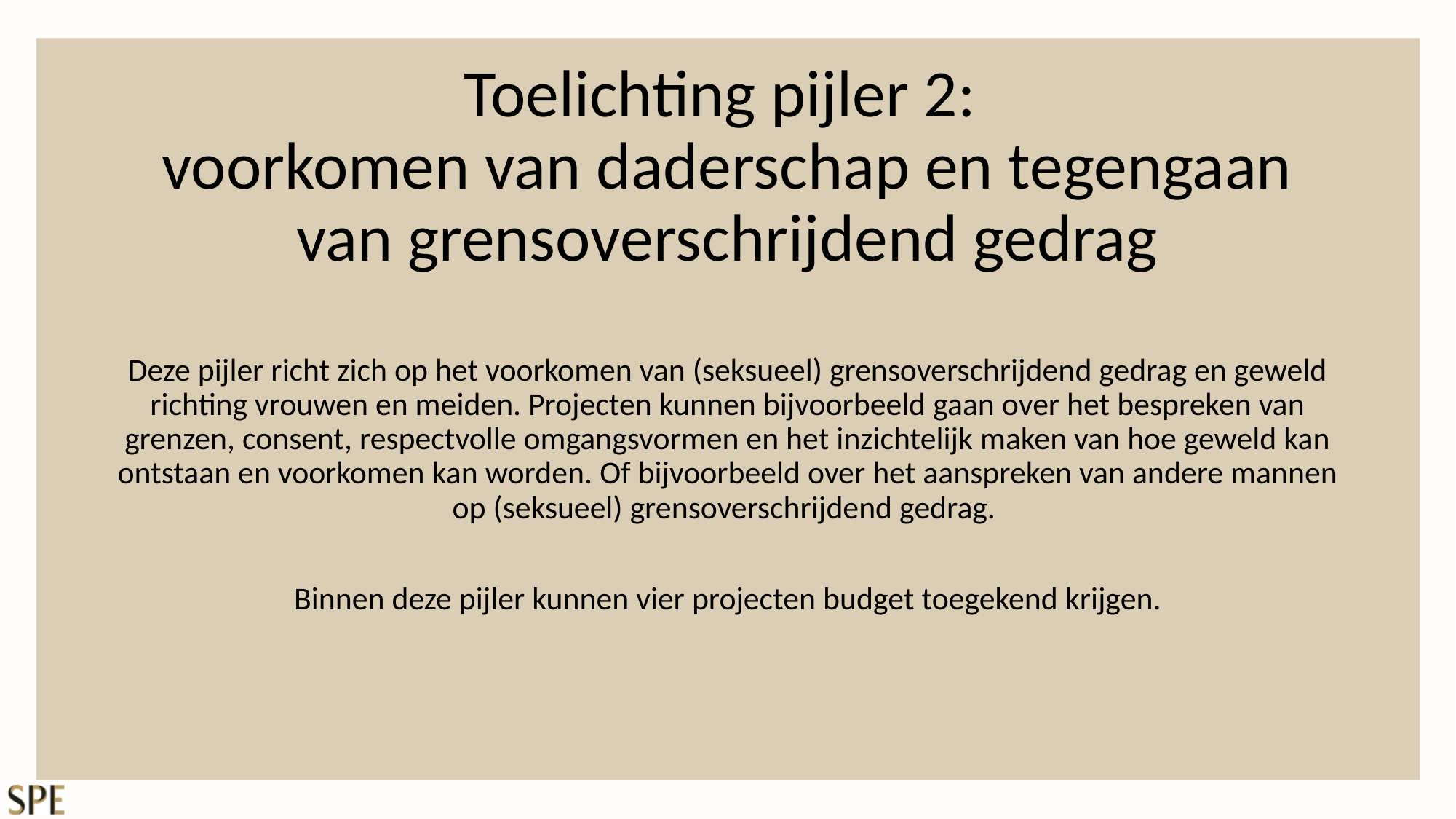

# Toelichting pijler 2: voorkomen van daderschap en tegengaan van grensoverschrijdend gedrag

Deze pijler richt zich op het voorkomen van (seksueel) grensoverschrijdend gedrag en geweld richting vrouwen en meiden. Projecten kunnen bijvoorbeeld gaan over het bespreken van grenzen, consent, respectvolle omgangsvormen en het inzichtelijk maken van hoe geweld kan ontstaan en voorkomen kan worden. Of bijvoorbeeld over het aanspreken van andere mannen op (seksueel) grensoverschrijdend gedrag.

Binnen deze pijler kunnen vier projecten budget toegekend krijgen.